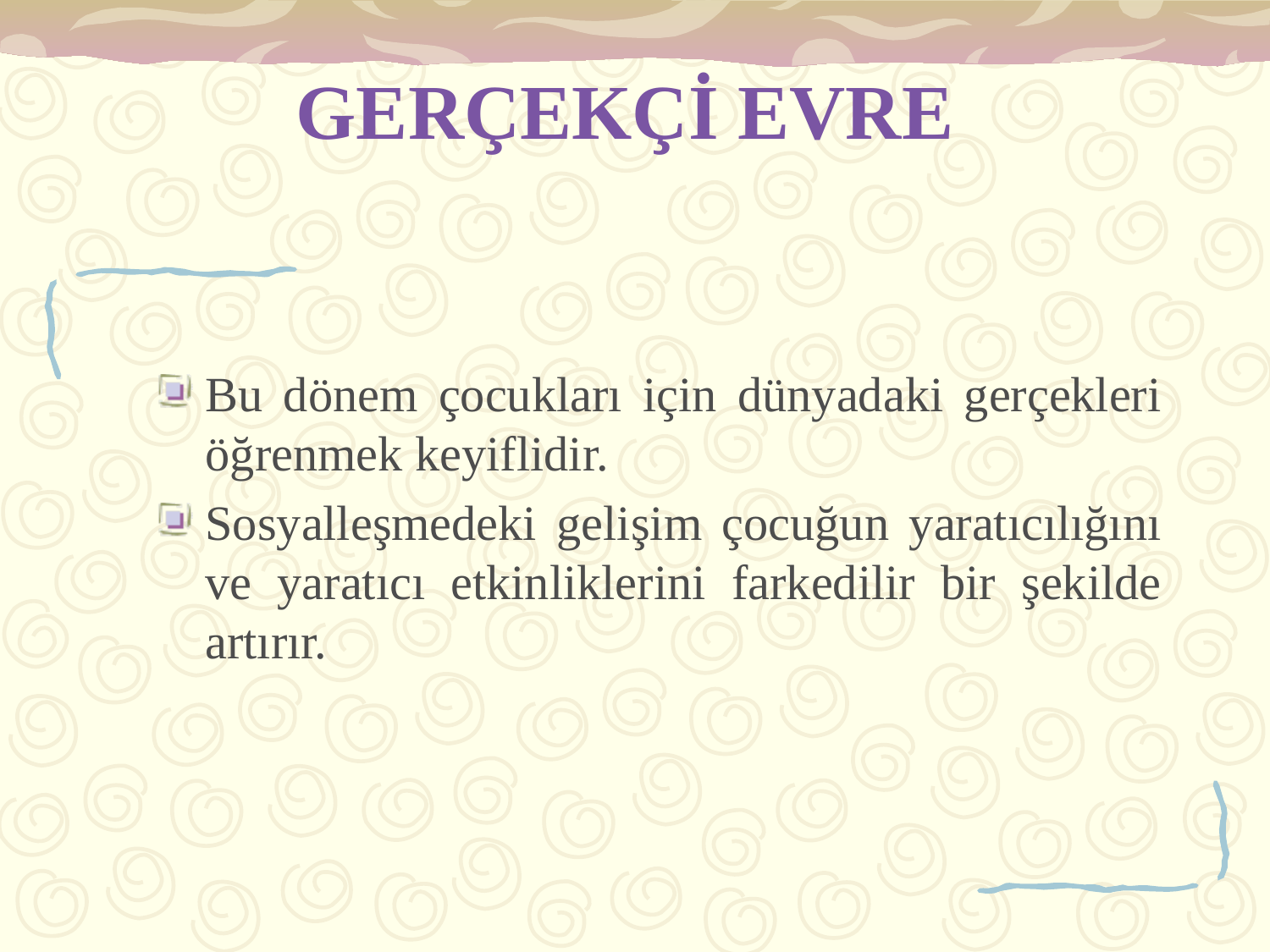

# GERÇEKÇİ EVRE
Bu dönem çocukları için dünyadaki gerçekleri öğrenmek keyiflidir.
Sosyalleşmedeki gelişim çocuğun yaratıcılığını ve yaratıcı etkinliklerini farkedilir bir şekilde artırır.